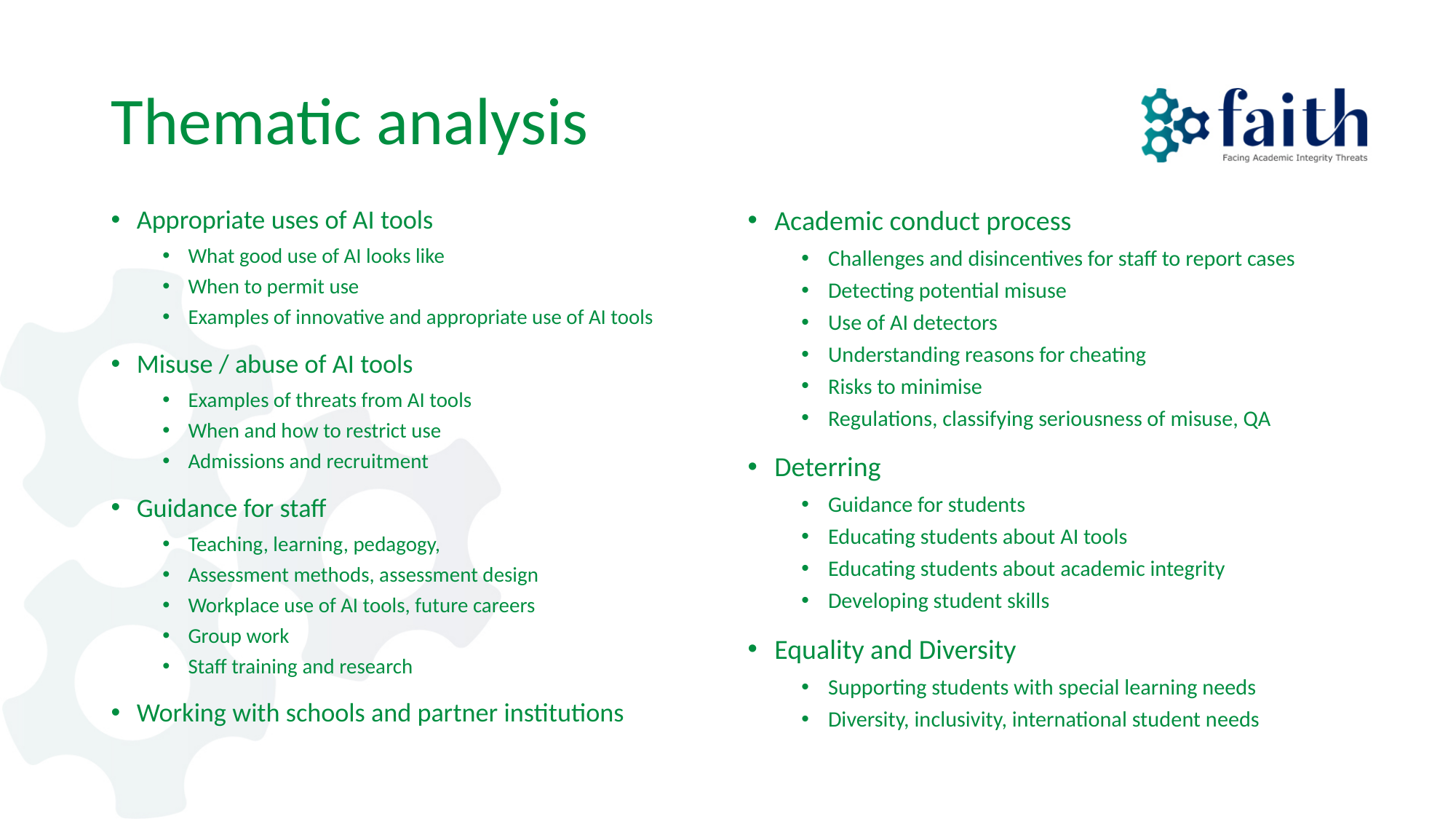

# Thematic analysis
Appropriate uses of AI tools
What good use of AI looks like
When to permit use
Examples of innovative and appropriate use of AI tools
Misuse / abuse of AI tools
Examples of threats from AI tools
When and how to restrict use
Admissions and recruitment
Guidance for staff
Teaching, learning, pedagogy,
Assessment methods, assessment design
Workplace use of AI tools, future careers
Group work
Staff training and research
Working with schools and partner institutions
Academic conduct process
Challenges and disincentives for staff to report cases
Detecting potential misuse
Use of AI detectors
Understanding reasons for cheating
Risks to minimise
Regulations, classifying seriousness of misuse, QA
Deterring
Guidance for students
Educating students about AI tools
Educating students about academic integrity
Developing student skills
Equality and Diversity
Supporting students with special learning needs
Diversity, inclusivity, international student needs